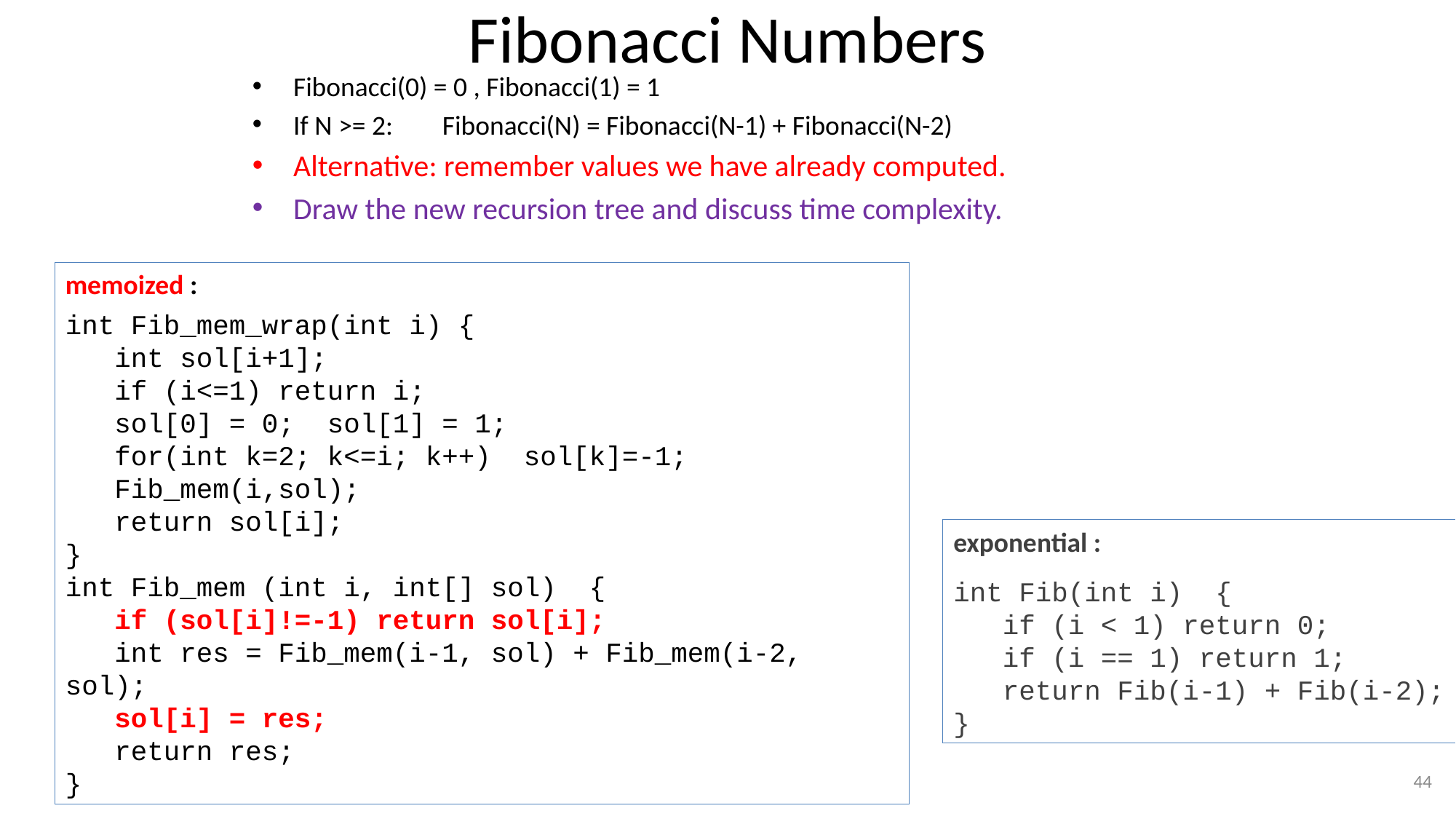

# Fibonacci Numbers
Fibonacci(0) = 0 , Fibonacci(1) = 1
If N >= 2:        Fibonacci(N) = Fibonacci(N-1) + Fibonacci(N-2)
Alternative: remember values we have already computed.
Draw the new recursion tree and discuss time complexity.
memoized :

int Fib_mem_wrap(int i) {
   int sol[i+1];
   if (i<=1) return i;
   sol[0] = 0;  sol[1] = 1;
   for(int k=2; k<=i; k++)  sol[k]=-1;
   Fib_mem(i,sol);
   return sol[i];
}
int Fib_mem (int i, int[] sol)  {
   if (sol[i]!=-1) return sol[i];
   int res = Fib_mem(i-1, sol) + Fib_mem(i-2, sol);
   sol[i] = res;
   return res;
}
exponential :

int Fib(int i)  {
   if (i < 1) return 0;
   if (i == 1) return 1;
   return Fib(i-1) + Fib(i-2);
}
44